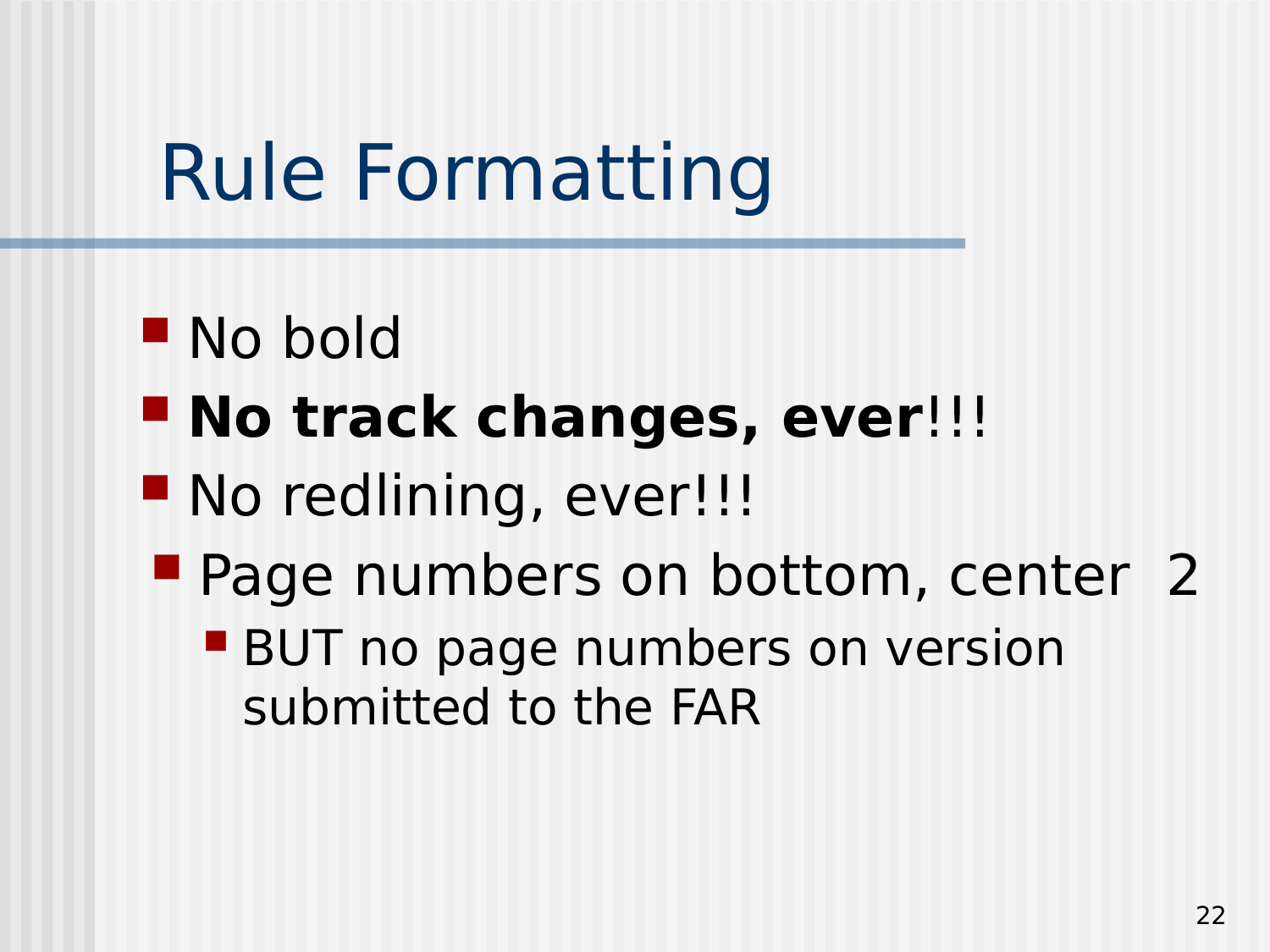

# Rule Formatting

No bold
No track changes, ever!!!
No redlining, ever!!!
Page numbers on bottom, center  2
BUT no page numbers on version submitted to the FAR

22